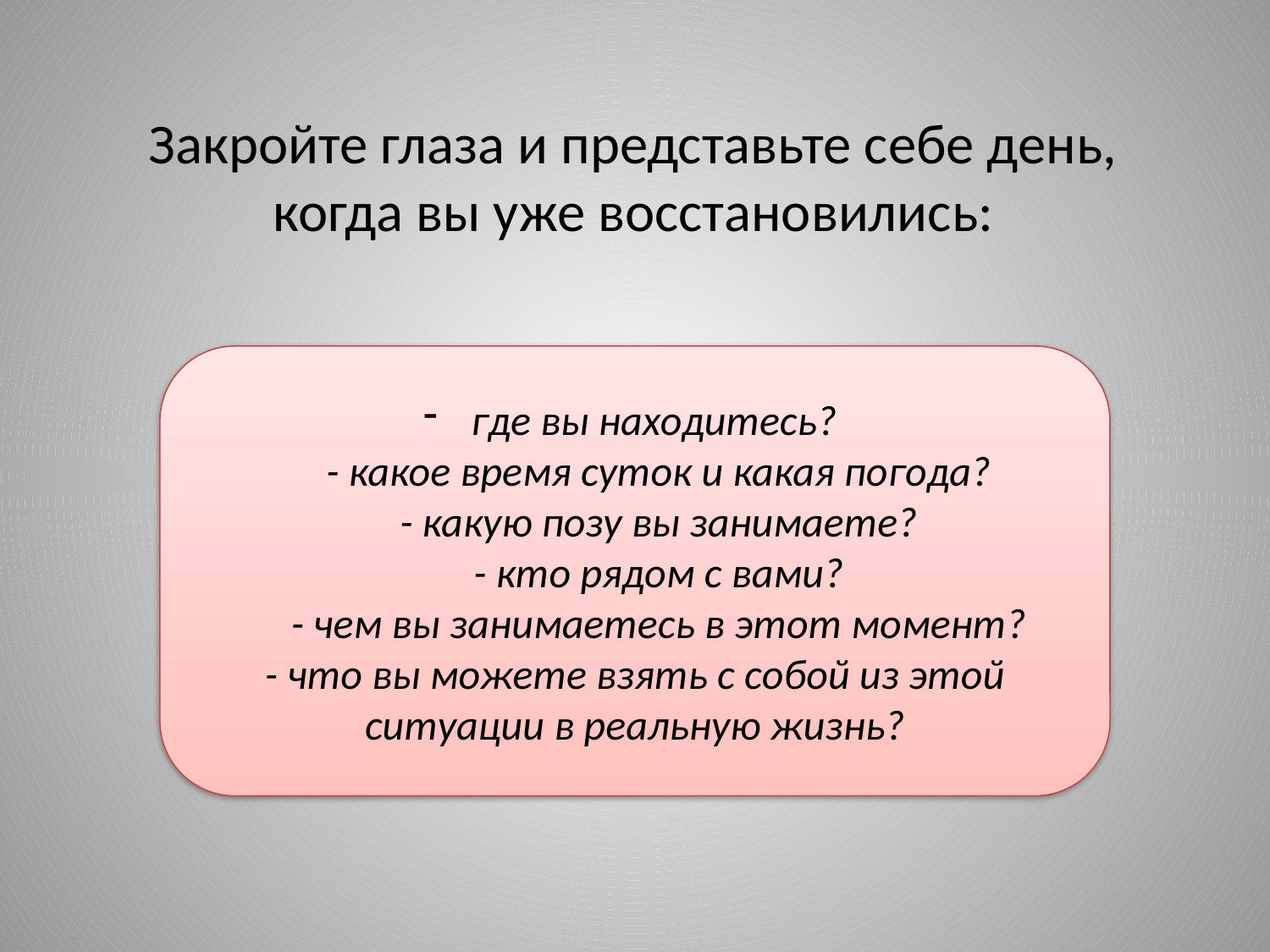

# Закройте глаза и представьте себе день, когда вы уже восстановились:
где вы находитесь?
- какое время суток и какая погода?
- какую позу вы занимаете?
- кто рядом с вами?
- чем вы занимаетесь в этот момент?
- что вы можете взять с собой из этой ситуации в реальную жизнь?